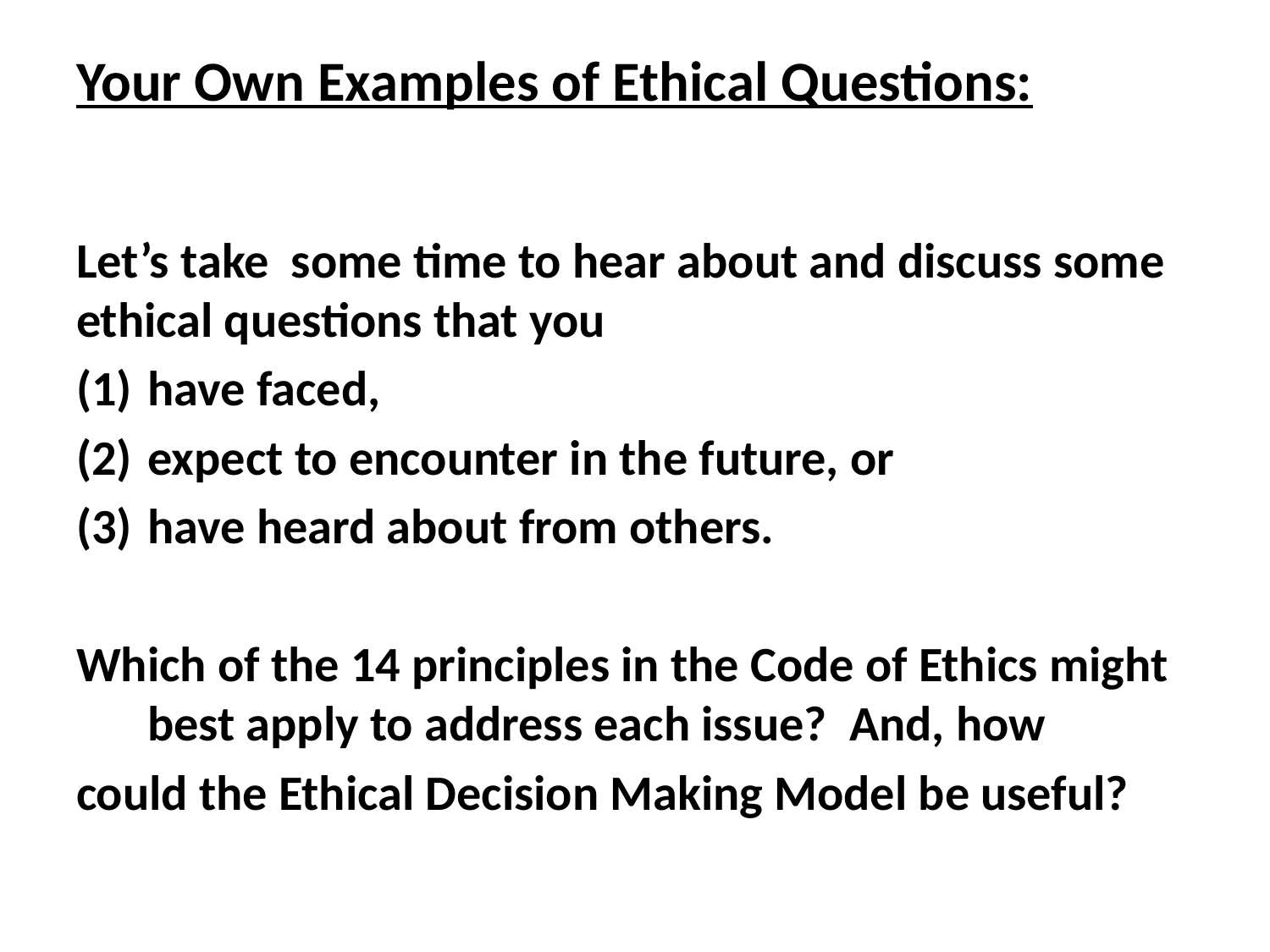

# Your Own Examples of Ethical Questions:
Let’s take  some time to hear about and discuss some ethical questions that you
have faced,
expect to encounter in the future, or
have heard about from others.

Which of the 14 principles in the Code of Ethics might best apply to address each issue?  And, how
could the Ethical Decision Making Model be useful?
23